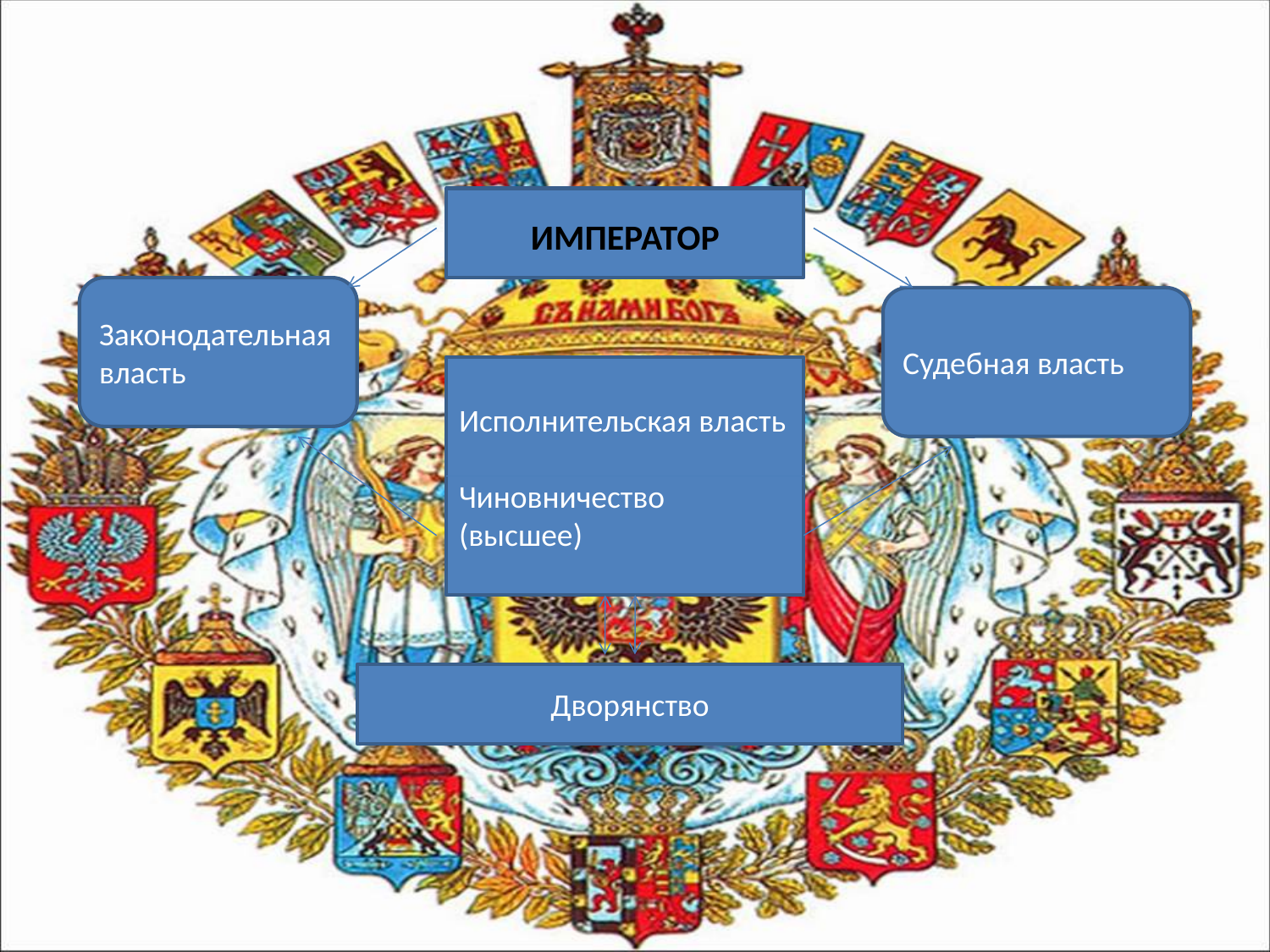

ИМПЕРАТОР
Законодательная власть
Судебная власть
Исполнительская власть

Чиновничество
(высшее)
Дворянство